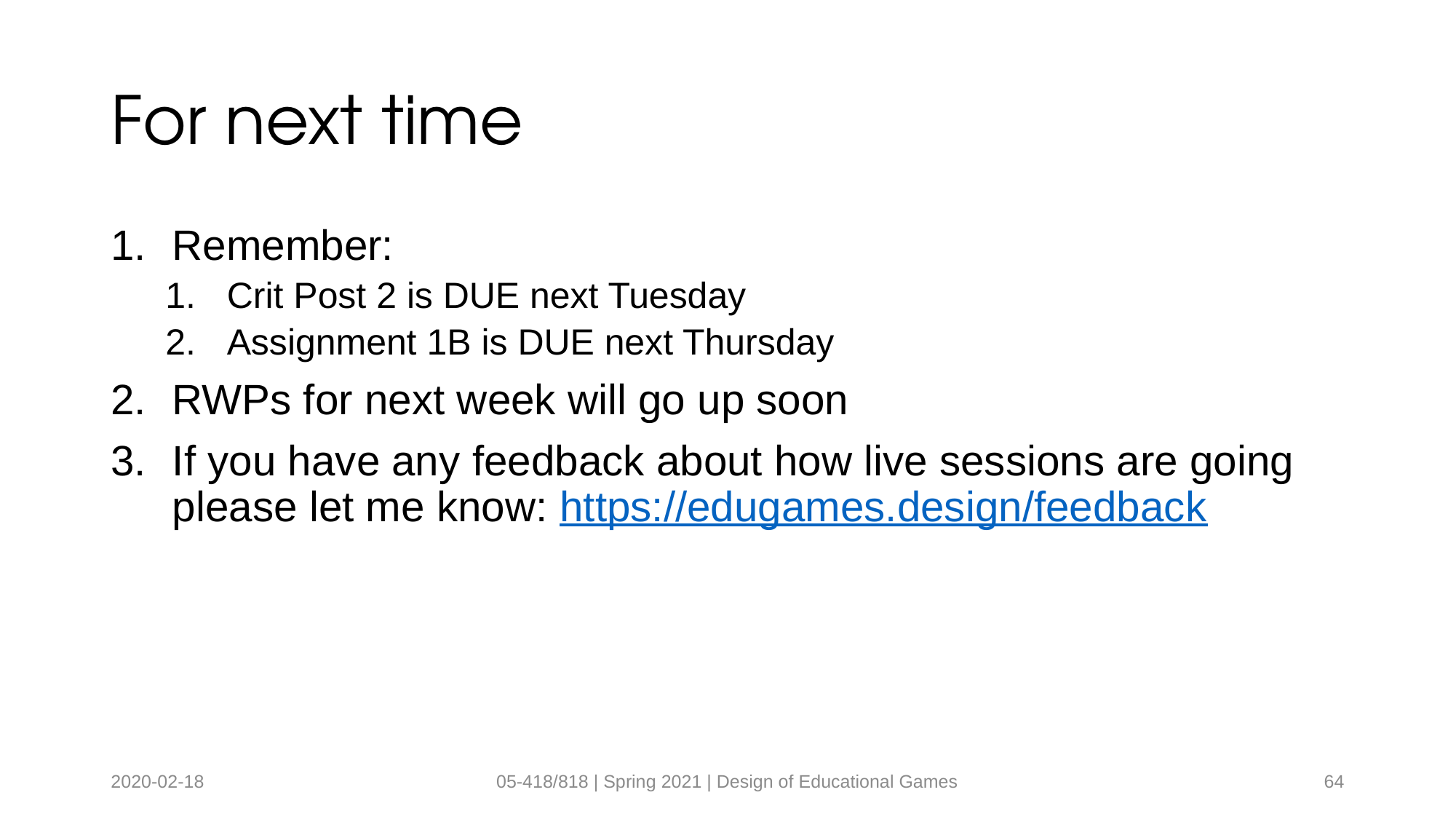

# For next time
Remember:
Crit Post 2 is DUE next Tuesday
Assignment 1B is DUE next Thursday
RWPs for next week will go up soon
If you have any feedback about how live sessions are going please let me know: https://edugames.design/feedback
2020-02-18
05-418/818 | Spring 2021 | Design of Educational Games
64